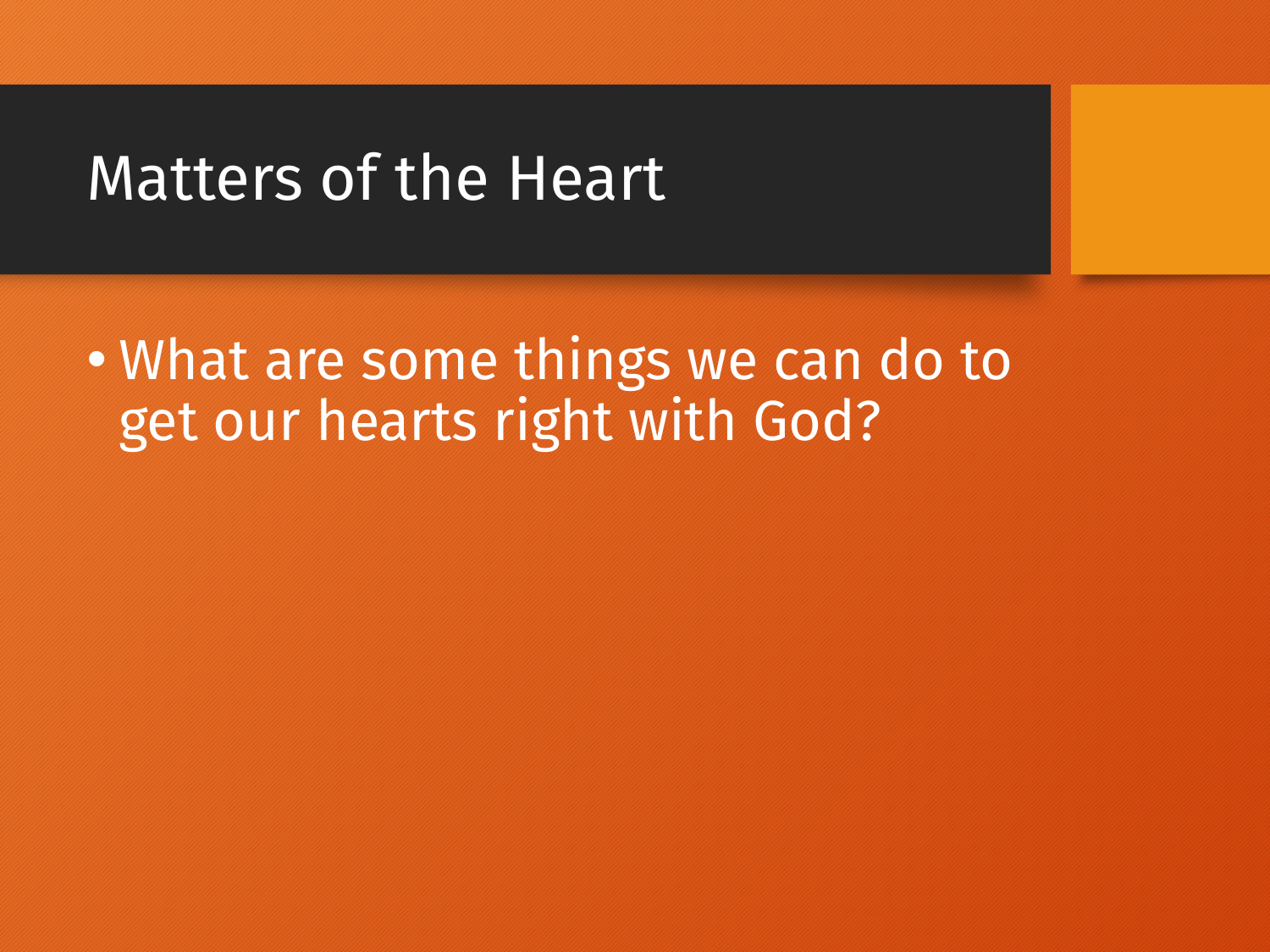

# Matters of the Heart
What are some things we can do to get our hearts right with God?